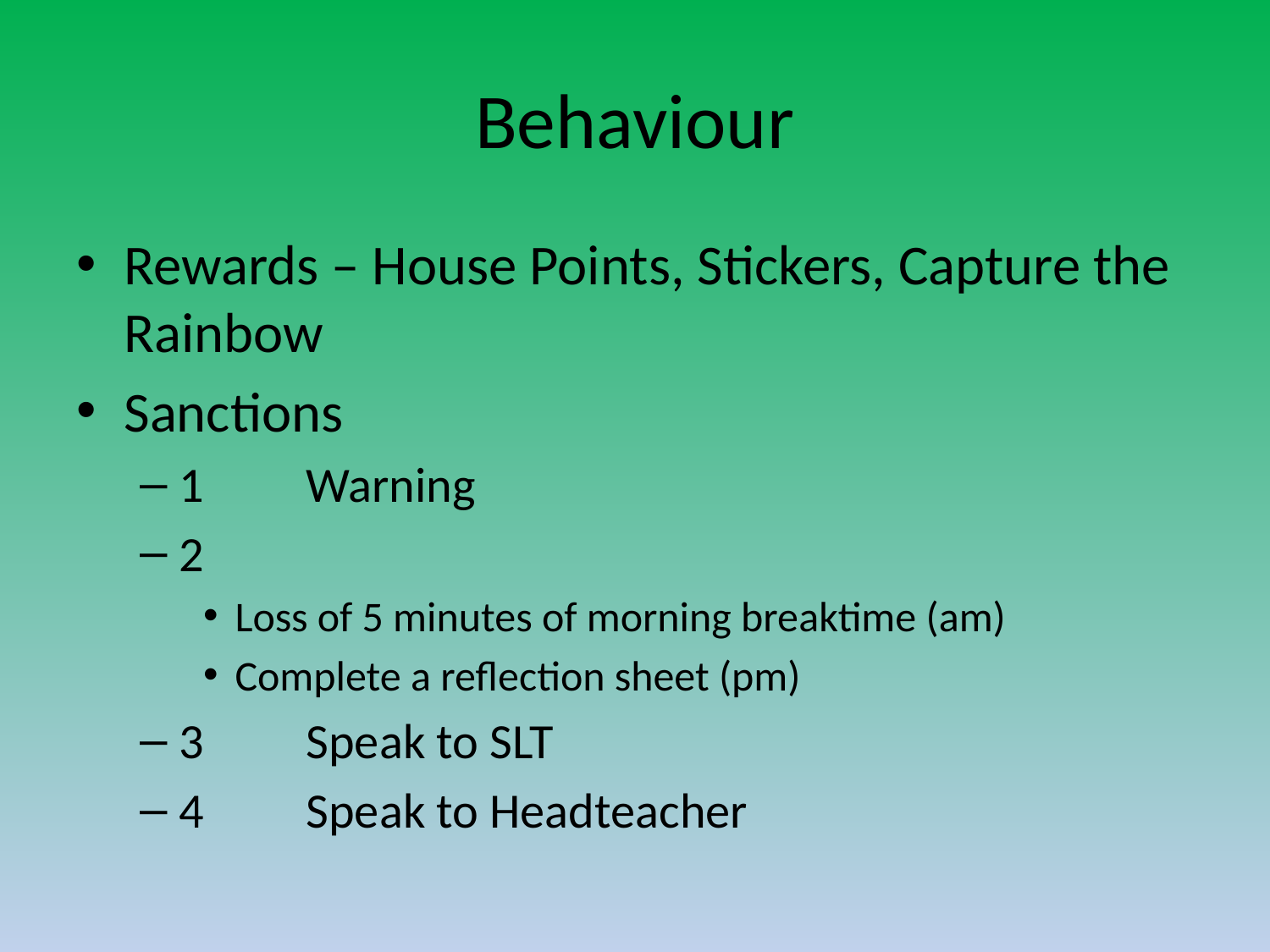

# Behaviour
Rewards – House Points, Stickers, Capture the Rainbow
Sanctions
1	Warning
2
Loss of 5 minutes of morning breaktime (am)
Complete a reflection sheet (pm)
3	Speak to SLT
4	Speak to Headteacher